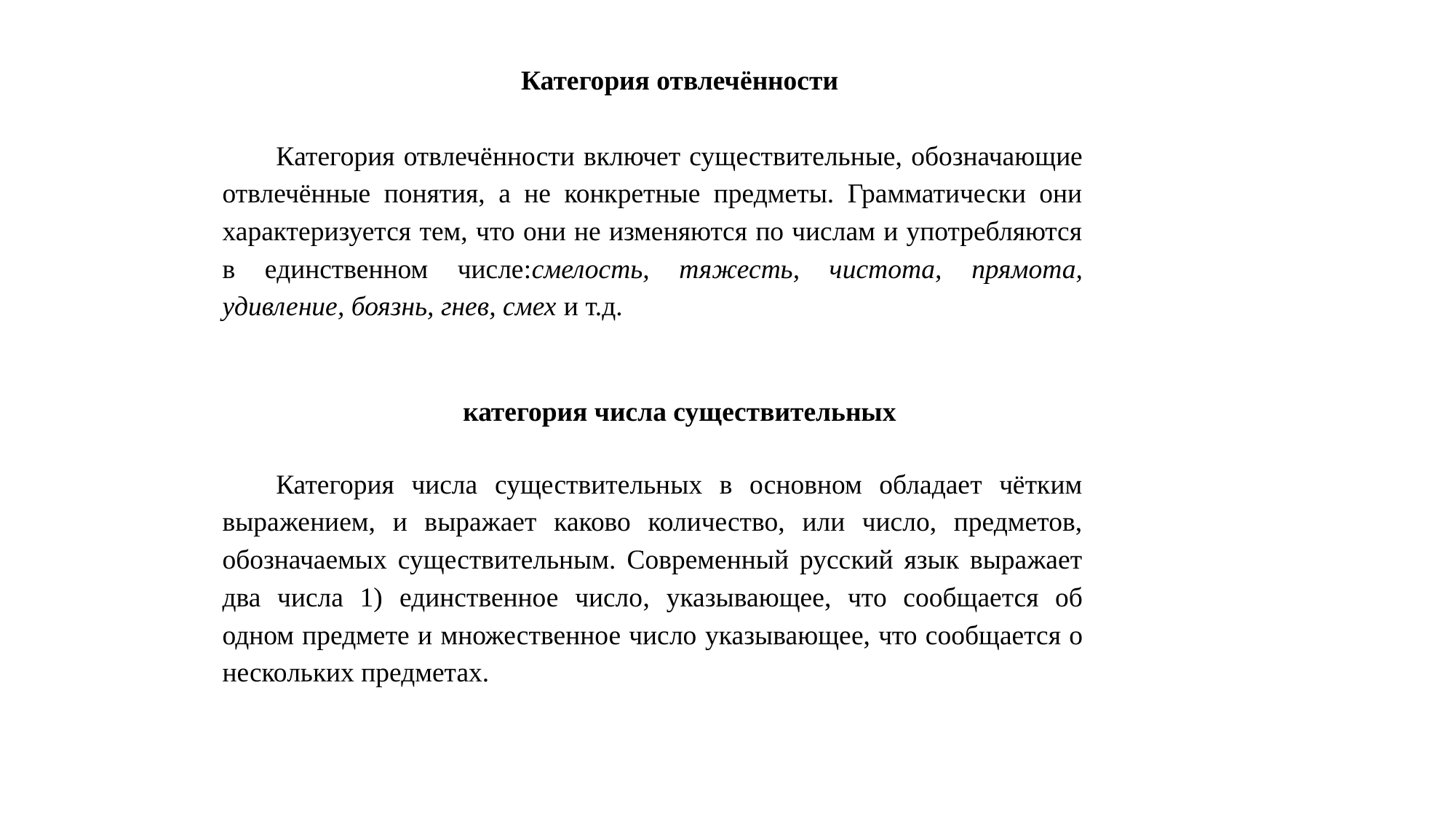

Категория отвлечённости

Категория отвлечённости включет существительные, обозначающие отвлечённые понятия, а не конкретные предметы. Грамматически они характеризуется тем, что они не изменяются по числам и употребляются в единственном числе:смелость, тяжесть, чистота, прямота, удивление, боязнь, гнев, смех и т.д.

категория числа существительных

Категория числа существительных в основном обладает чётким выражением, и выражает каково количество, или число, предметов, обозначаемых существительным. Современный русский язык выражает два числа 1) единственное число, указывающее, что сообщается об одном предмете и множественное число указывающее, что сообщается о нескольких предметах.